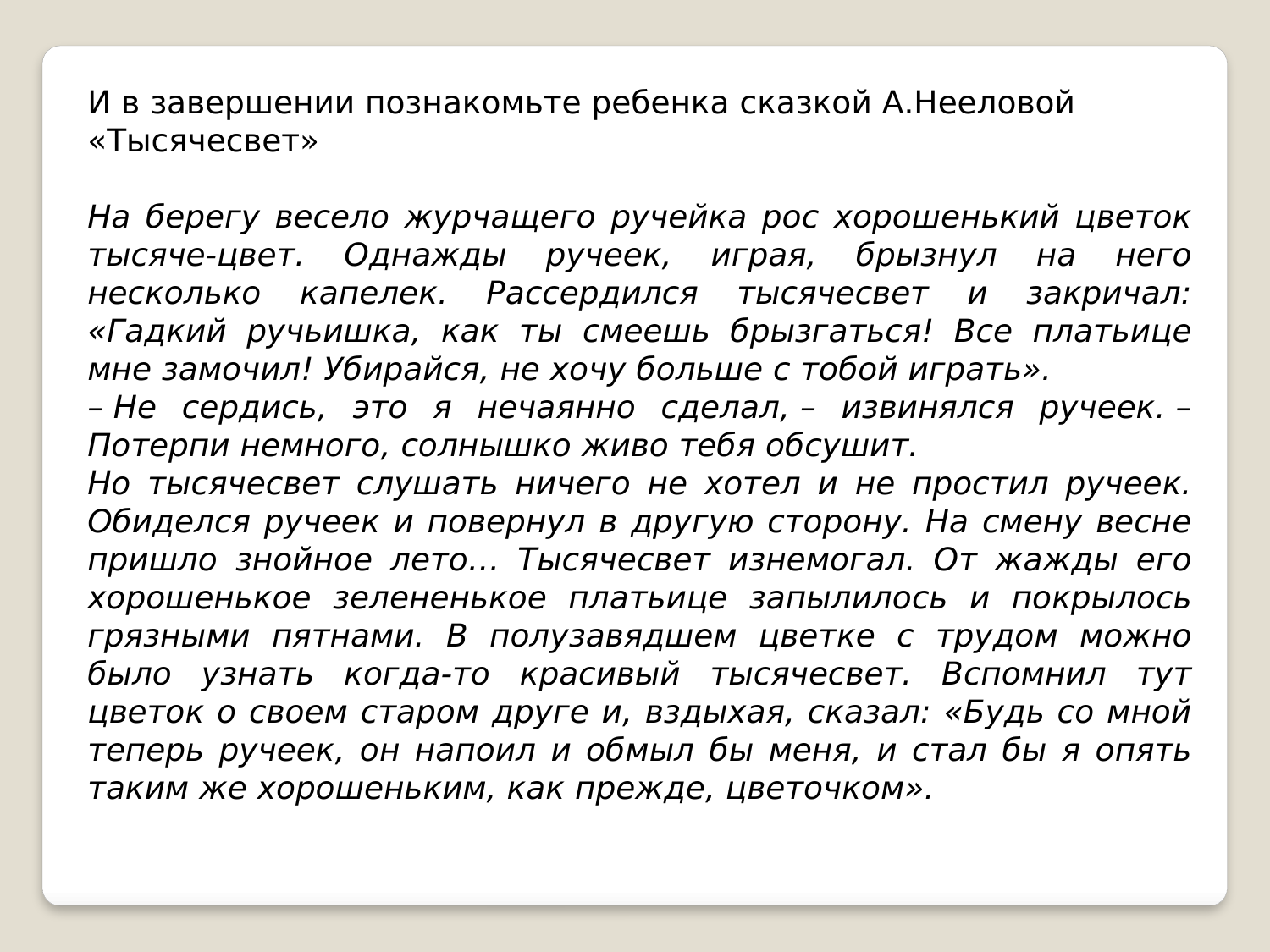

И в завершении познакомьте ребенка сказкой А.Нееловой «Тысячесвет»

На берегу весело журчащего ручейка рос хорошенький цветок тысяче-цвет. Однажды ручеек, играя, брызнул на него несколько капелек. Рассердился тысячесвет и закричал: «Гадкий ручьишка, как ты смеешь брызгаться! Все платьице мне замочил! Убирайся, не хочу больше с тобой играть».
– Не сердись, это я нечаянно сделал, – извинялся ручеек. – Потерпи немного, солнышко живо тебя обсушит.
Но тысячесвет слушать ничего не хотел и не простил ручеек. Обиделся ручеек и повернул в другую сторону. На смену весне пришло знойное лето… Тысячесвет изнемогал. От жажды его хорошенькое зелененькое платьице запылилось и покрылось грязными пятнами. В полузавядшем цветке с трудом можно было узнать когда-то красивый тысячесвет. Вспомнил тут цветок о своем старом друге и, вздыхая, сказал: «Будь со мной теперь ручеек, он напоил и обмыл бы меня, и стал бы я опять таким же хорошеньким, как прежде, цветочком».